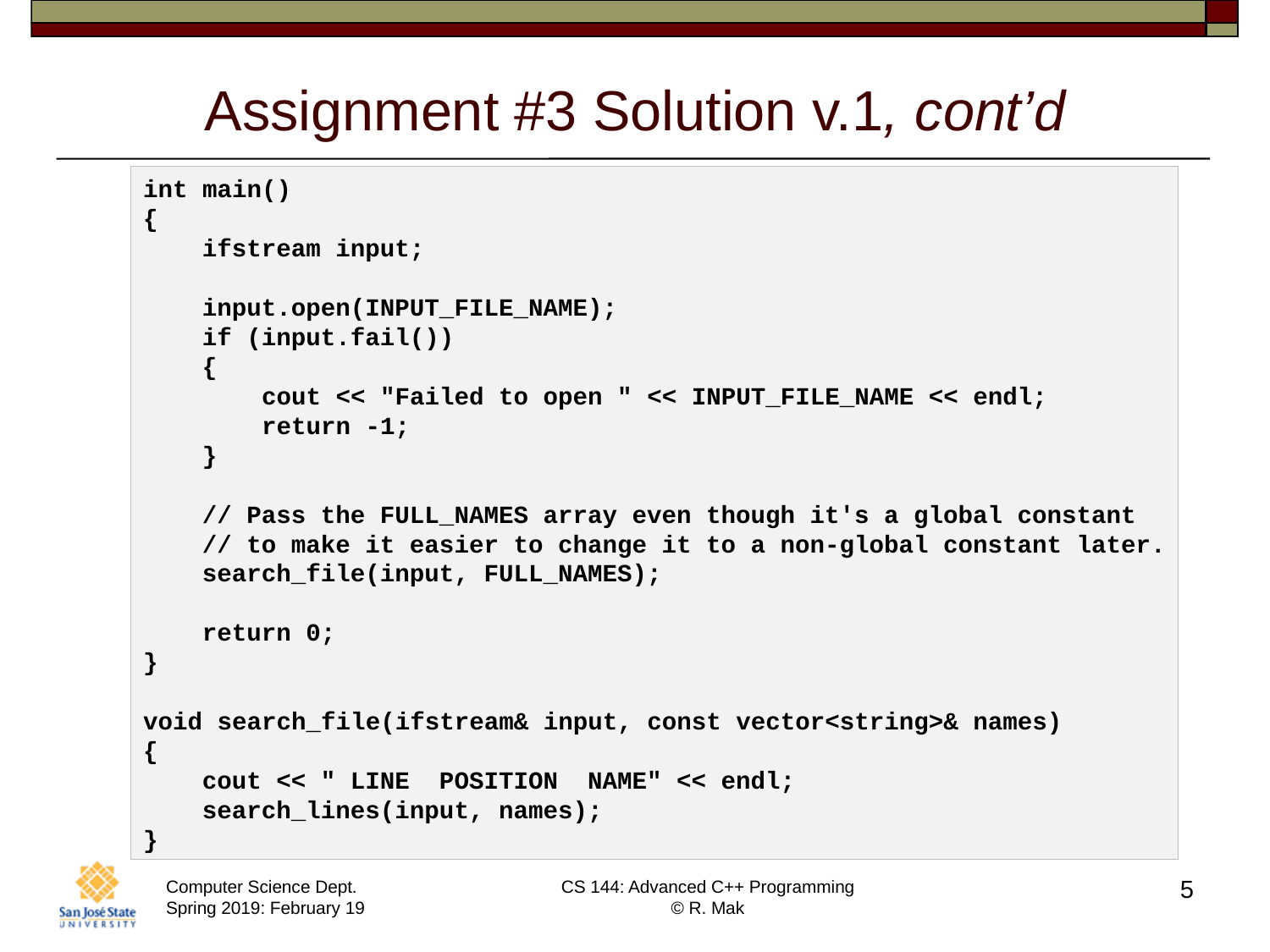

# Assignment #3 Solution v.1, cont’d
int main()
{
    ifstream input;

    input.open(INPUT_FILE_NAME);
    if (input.fail())
    {
        cout << "Failed to open " << INPUT_FILE_NAME << endl;
        return -1;
    }
    // Pass the FULL_NAMES array even though it's a global constant
    // to make it easier to change it to a non-global constant later.
    search_file(input, FULL_NAMES);
    return 0;
}
void search_file(ifstream& input, const vector<string>& names)
{
    cout << " LINE  POSITION  NAME" << endl;
    search_lines(input, names);
}
5